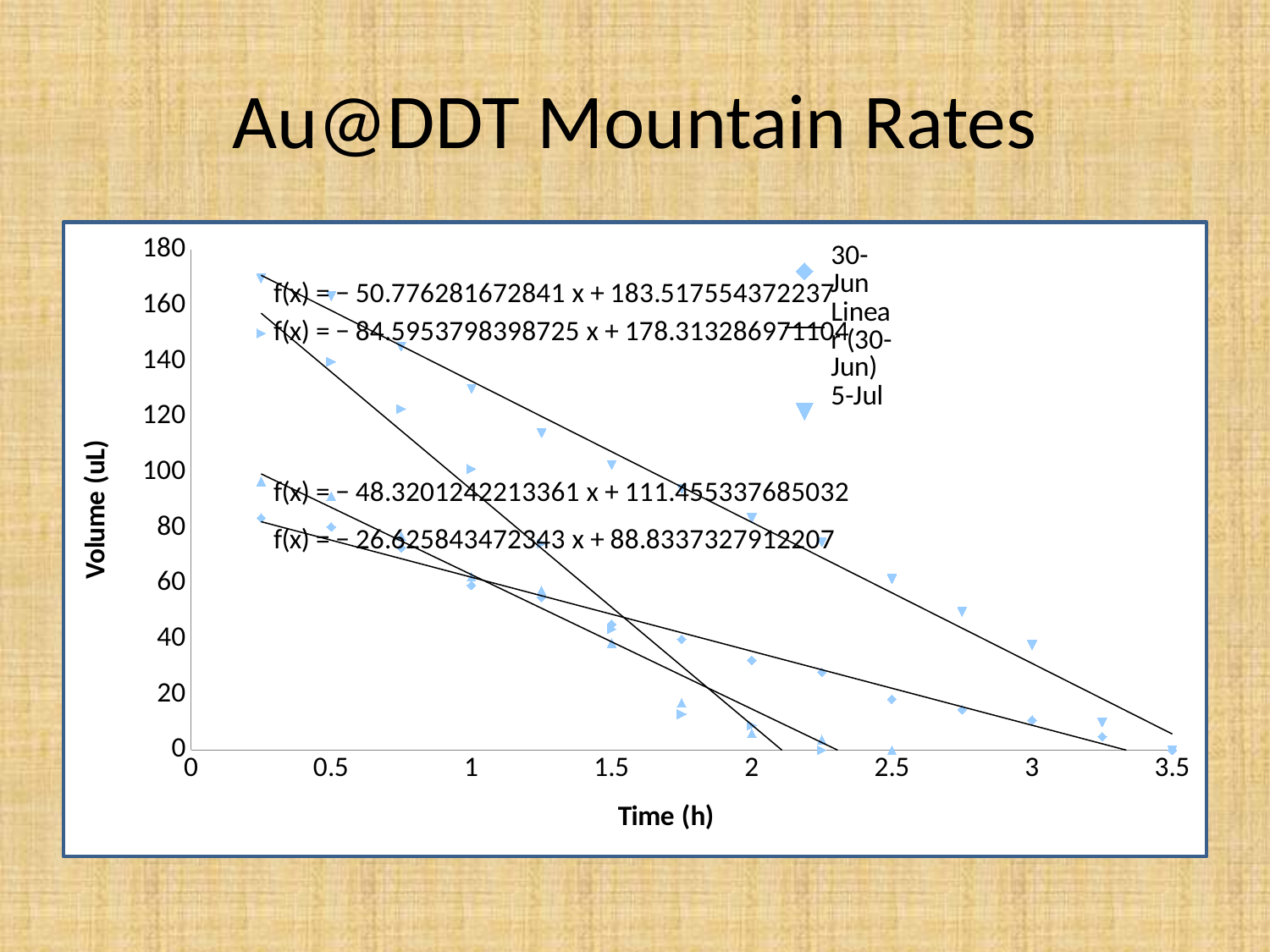

# Au@DDT Mountain Rates

### Chart

| Category |  |  |  |  |
|---|---|---|---|---|